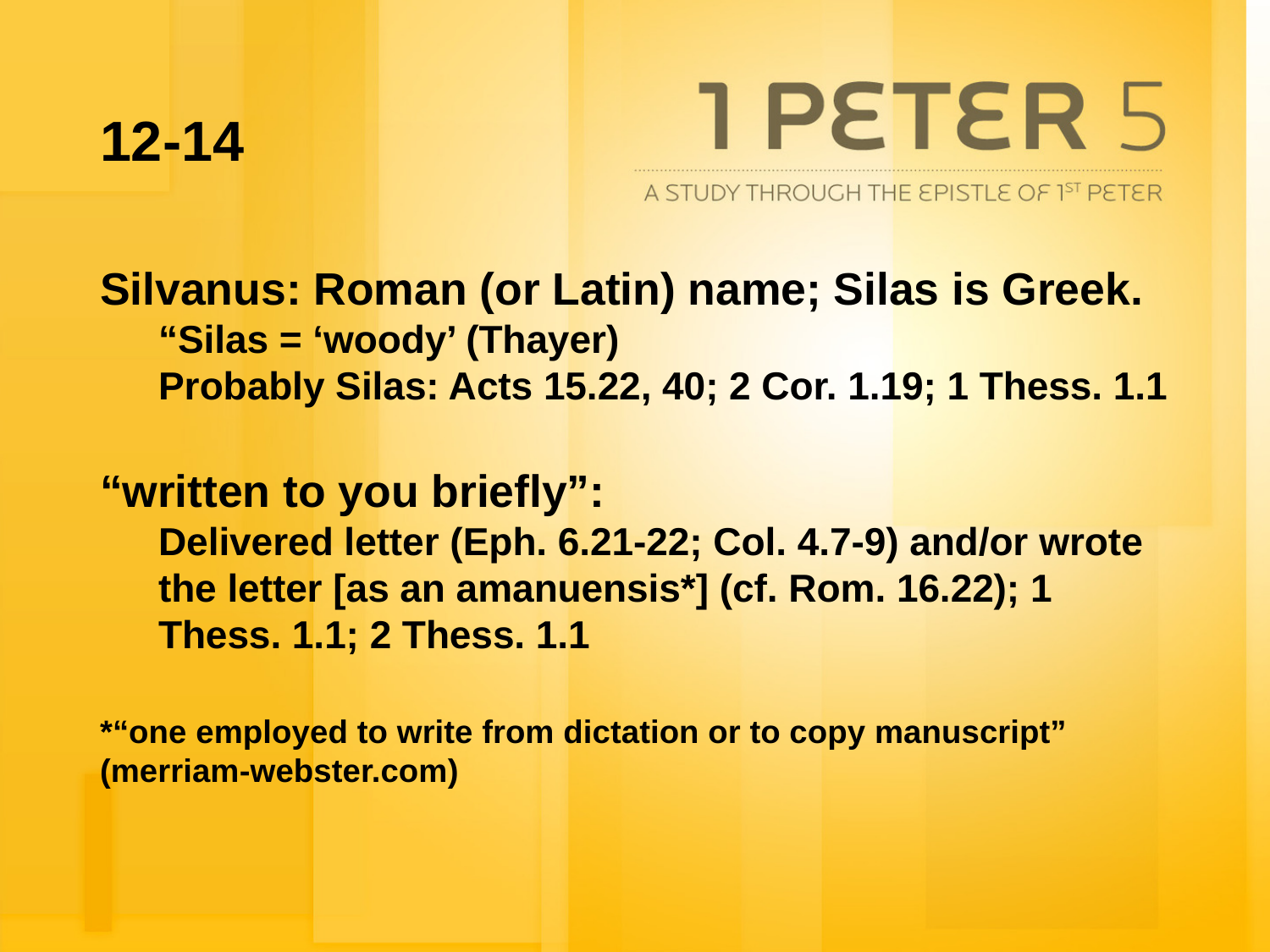

# 12-14
Silvanus: Roman (or Latin) name; Silas is Greek.
“Silas = ‘woody’ (Thayer)
Probably Silas: Acts 15.22, 40; 2 Cor. 1.19; 1 Thess. 1.1

“written to you briefly”:
Delivered letter (Eph. 6.21-22; Col. 4.7-9) and/or wrote the letter [as an amanuensis*] (cf. Rom. 16.22); 1 Thess. 1.1; 2 Thess. 1.1

*“one employed to write from dictation or to copy manuscript” (merriam-webster.com)